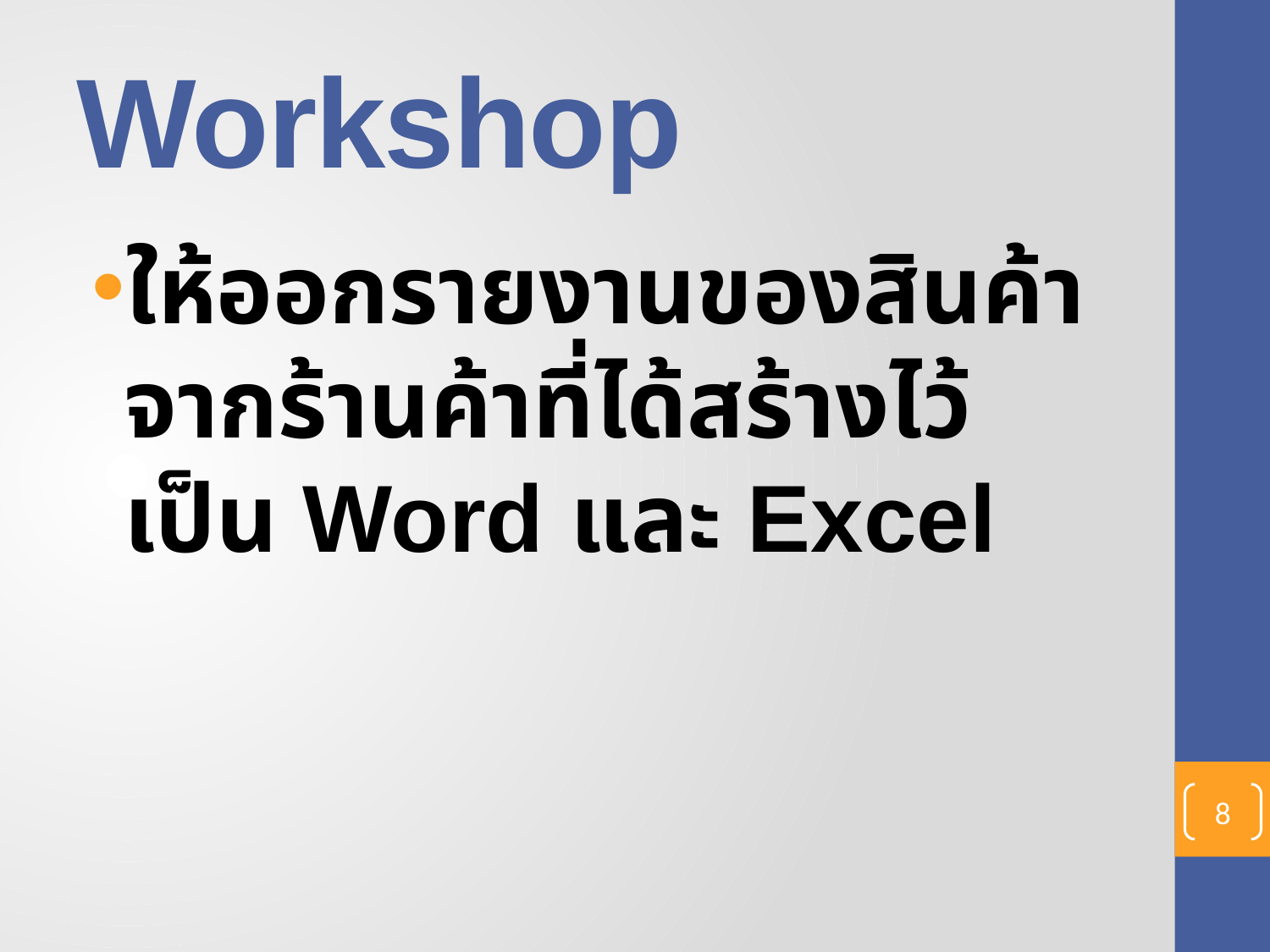

# Workshop
ให้ออกรายงานของสินค้าจากร้านค้าที่ได้สร้างไว้เป็น Word และ Excel
8